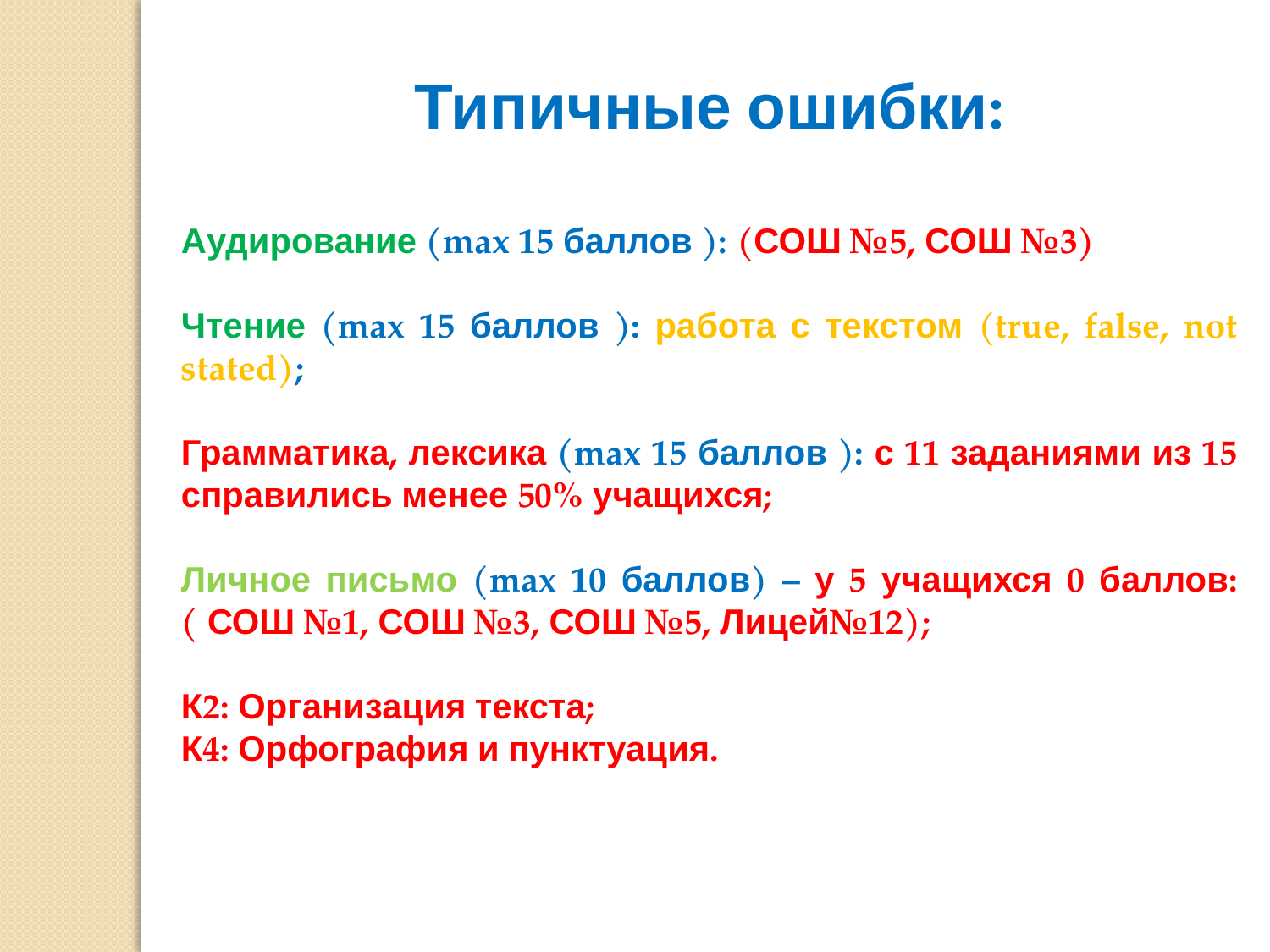

Типичные ошибки:

Аудирование (max 15 баллов ): (СОШ №5, СОШ №3)

Чтение (max 15 баллов ): работа с текстом (true, false, not stated);

Грамматика, лексика (max 15 баллов ): с 11 заданиями из 15 справились менее 50% учащихся;

Личное письмо (max 10 баллов) – у 5 учащихся 0 баллов: ( СОШ №1, СОШ №3, СОШ №5, Лицей№12);

К2: Организация текста;
К4: Орфография и пунктуация.